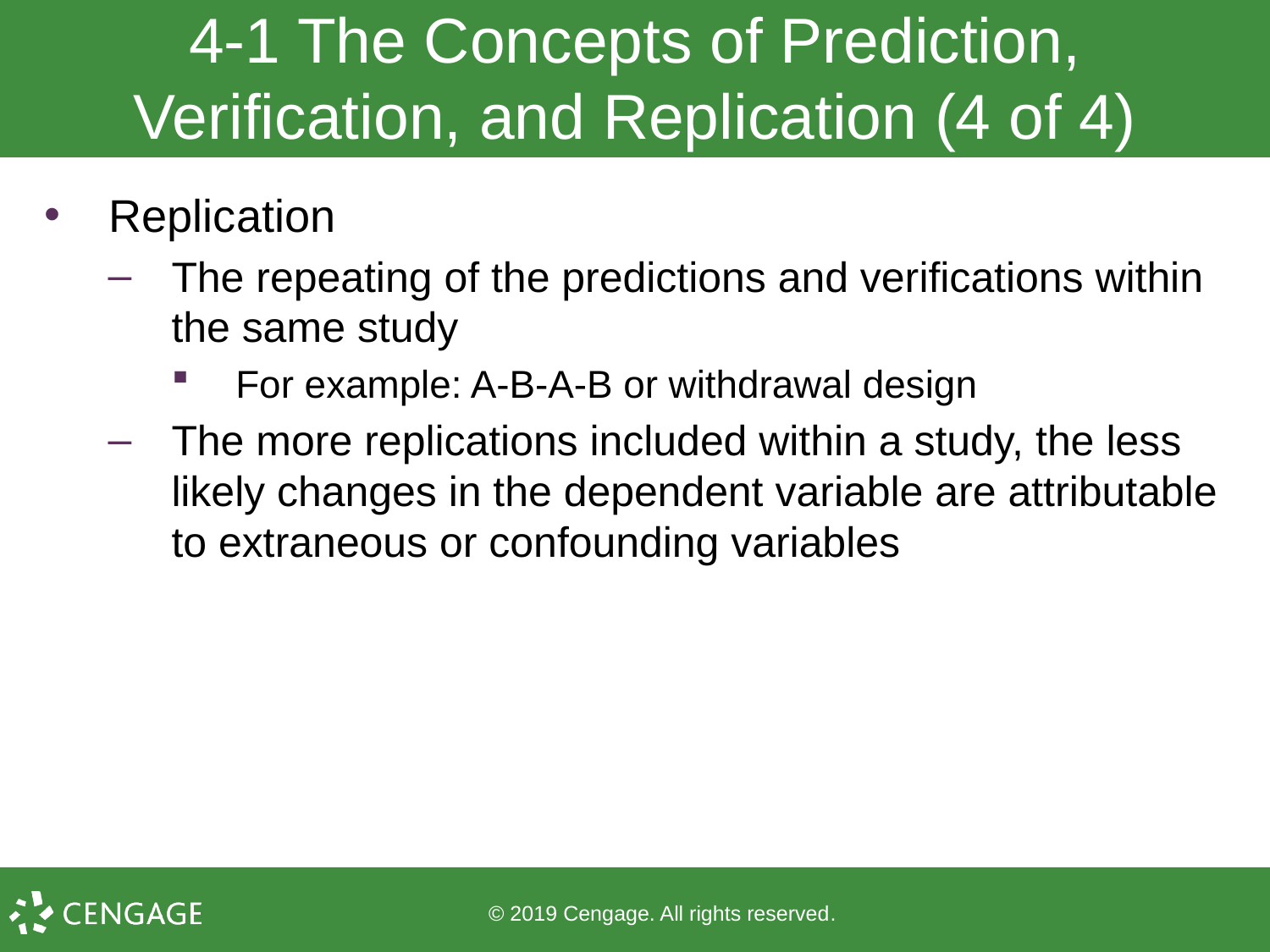

# 4-1 The Concepts of Prediction, Verification, and Replication (4 of 4)
Replication
The repeating of the predictions and verifications within the same study
For example: A-B-A-B or withdrawal design
The more replications included within a study, the less likely changes in the dependent variable are attributable to extraneous or confounding variables